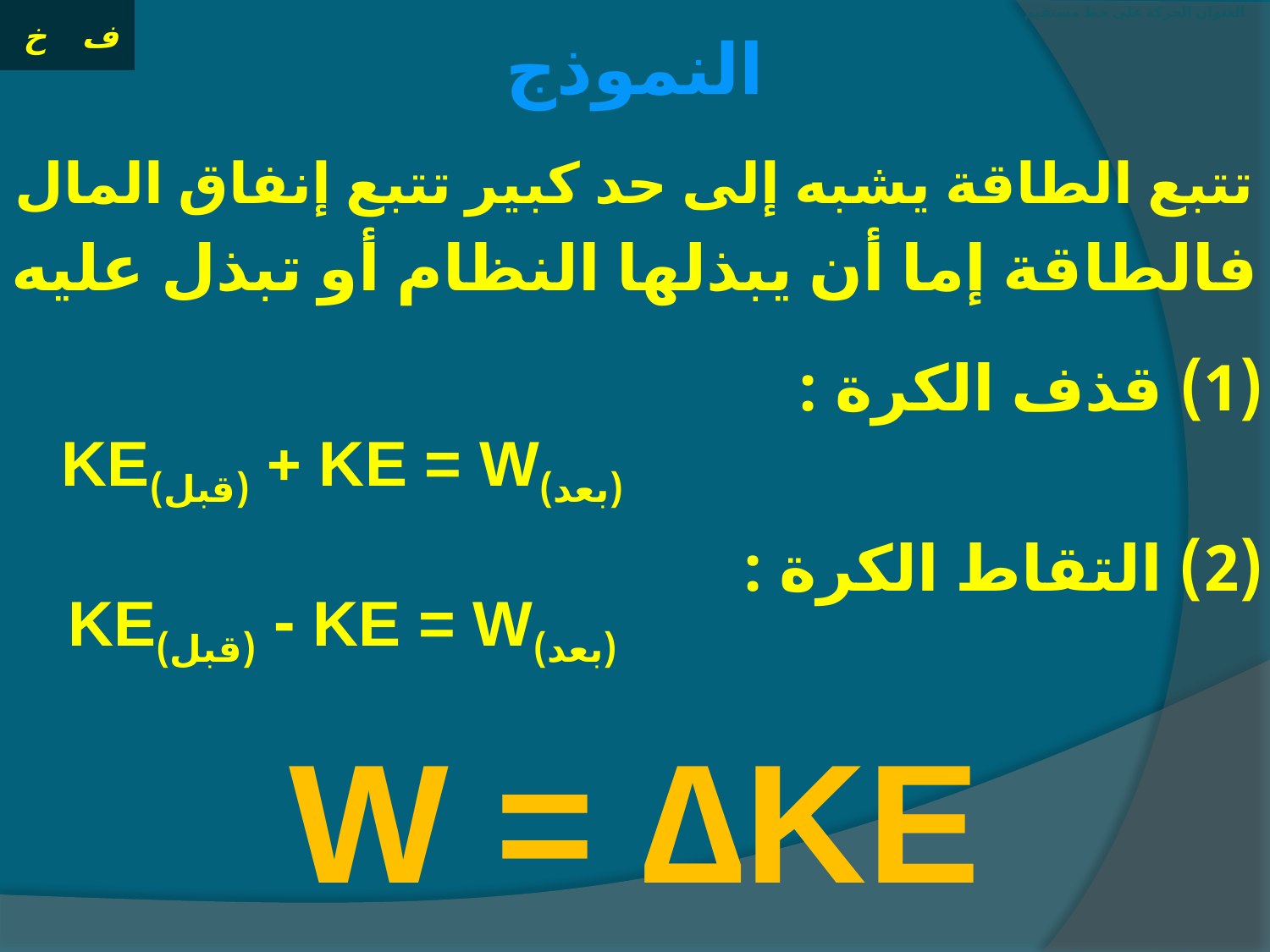

# العنوان الحركة على خط مستقيم
النموذج
تتبع الطاقة يشبه إلى حد كبير تتبع إنفاق المال
فالطاقة إما أن يبذلها النظام أو تبذل عليه
(1) قذف الكرة :
(بعد)KE = W + (قبل)KE
(2) التقاط الكرة :
(بعد)KE = W - (قبل)KE
W = ∆KE